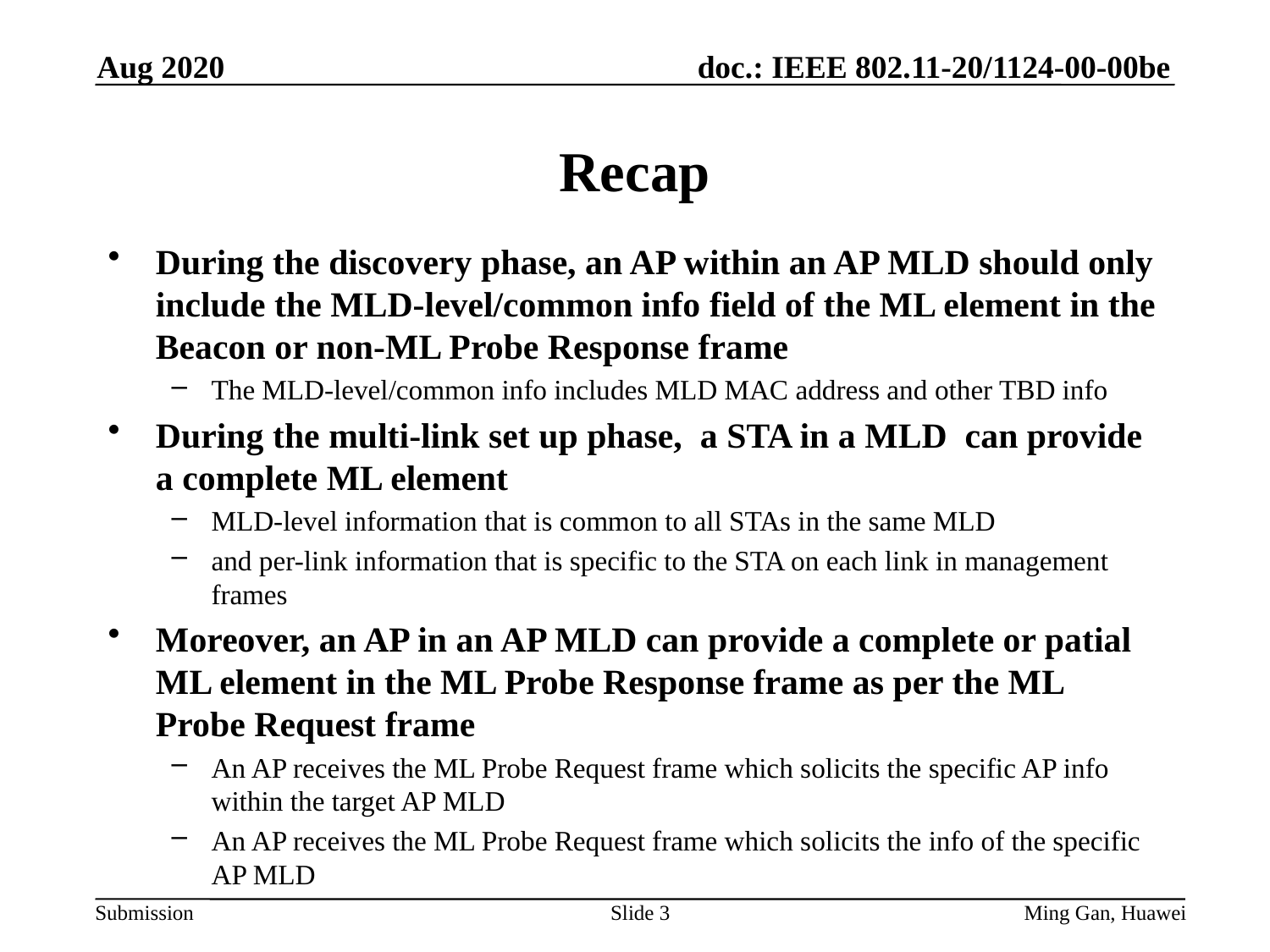

Aug 2020
# Recap
During the discovery phase, an AP within an AP MLD should only include the MLD-level/common info field of the ML element in the Beacon or non-ML Probe Response frame
The MLD-level/common info includes MLD MAC address and other TBD info
During the multi-link set up phase,  a STA in a MLD  can provide a complete ML element
MLD-level information that is common to all STAs in the same MLD
and per-link information that is specific to the STA on each link in management frames
Moreover, an AP in an AP MLD can provide a complete or patial ML element in the ML Probe Response frame as per the ML Probe Request frame
An AP receives the ML Probe Request frame which solicits the specific AP info within the target AP MLD
An AP receives the ML Probe Request frame which solicits the info of the specific AP MLD

Slide 3
Ming Gan, Huawei